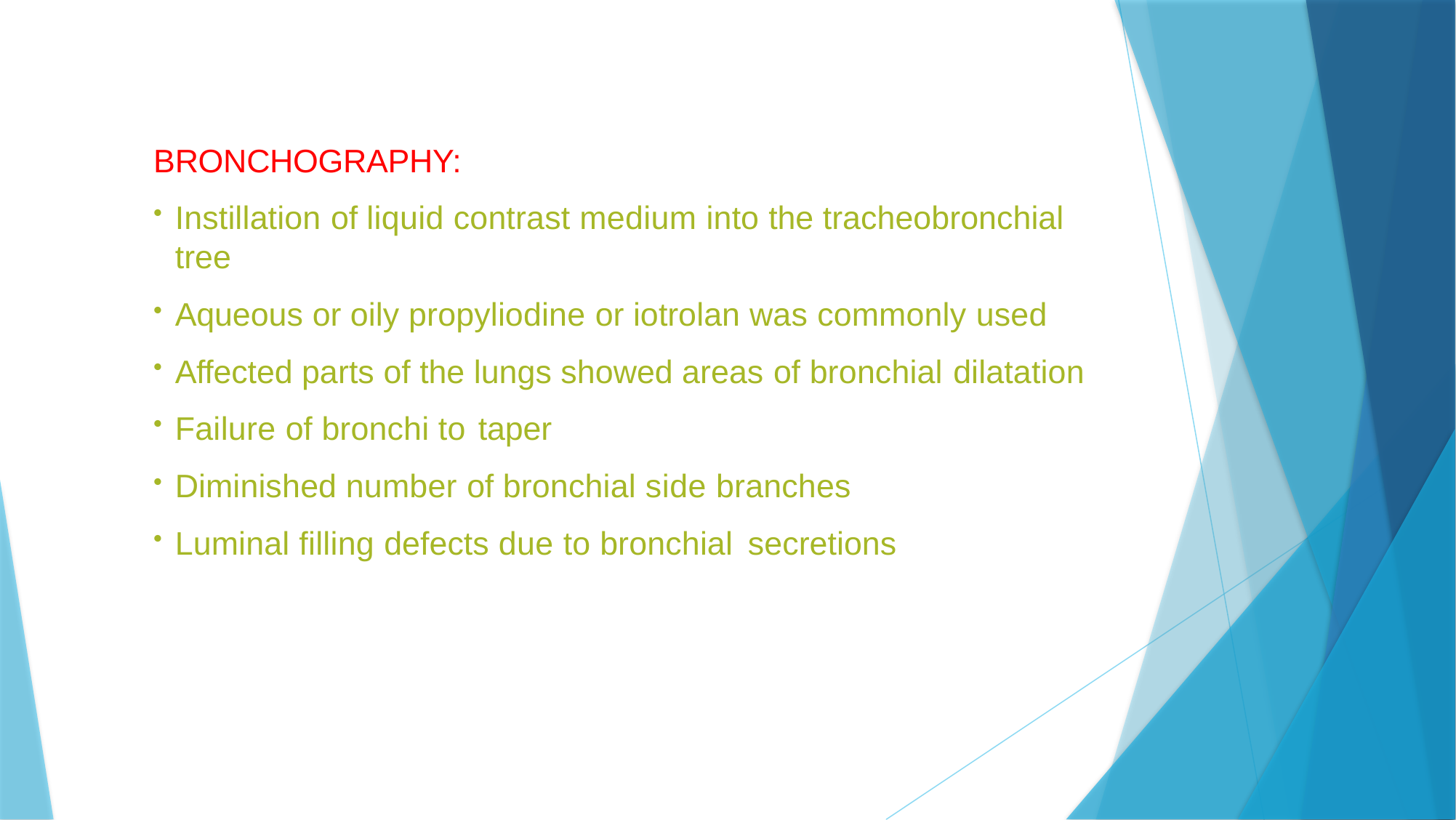

BRONCHOGRAPHY:
Instillation of liquid contrast medium into the tracheobronchial tree
Aqueous or oily propyliodine or iotrolan was commonly used
Affected parts of the lungs showed areas of bronchial dilatation
Failure of bronchi to taper
Diminished number of bronchial side branches
Luminal filling defects due to bronchial secretions